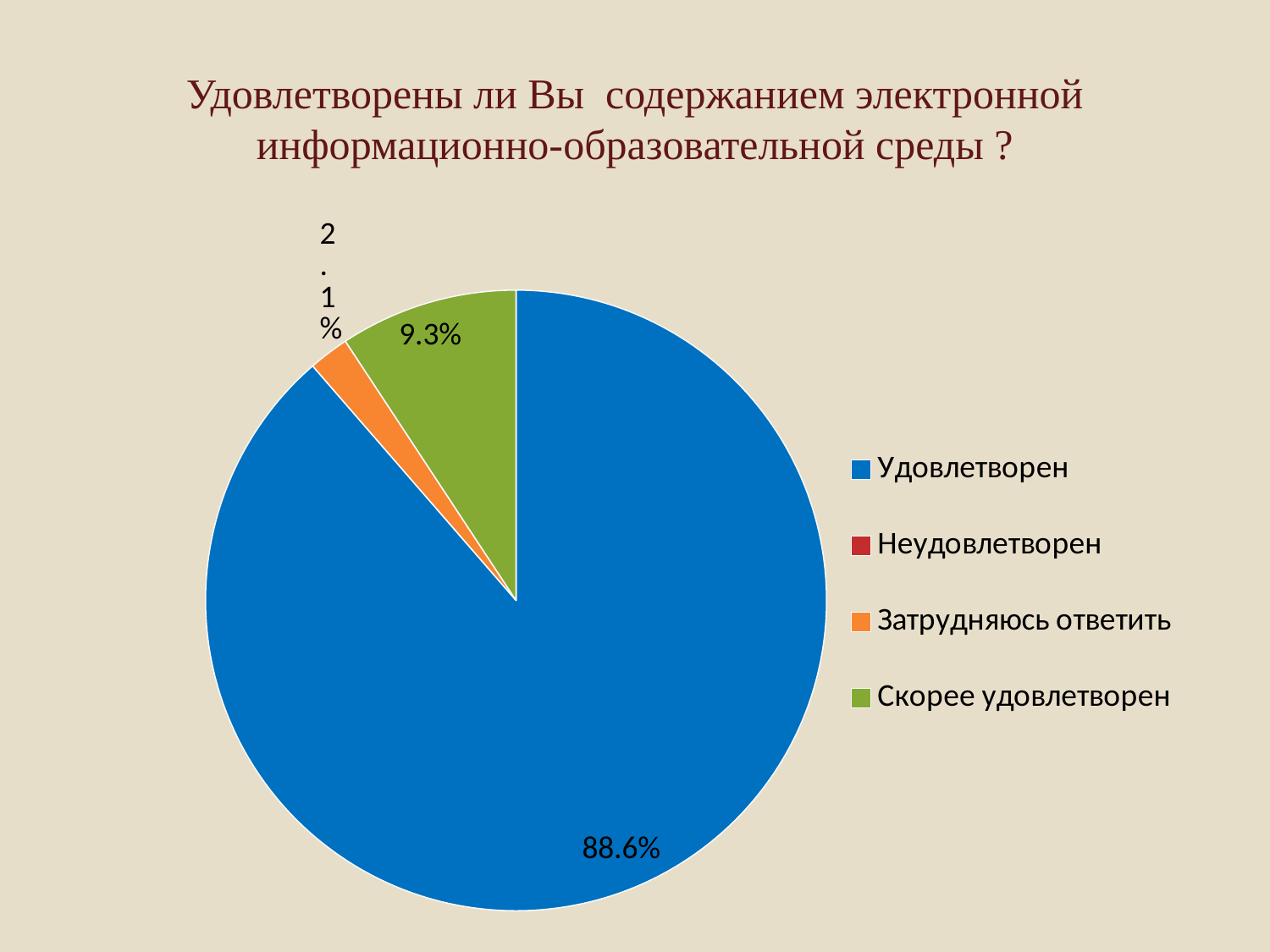

# Удовлетворены ли Вы  содержанием электронной информационно-образовательной среды ?

### Chart

| Category | Продажи |
|---|---|
| Удовлетворен | 84.2 |
| Неудовлетворен | 0.0 |
| Затрудняюсь ответить  | 2.0 |
| Скорее удовлетворен  | 8.8 |